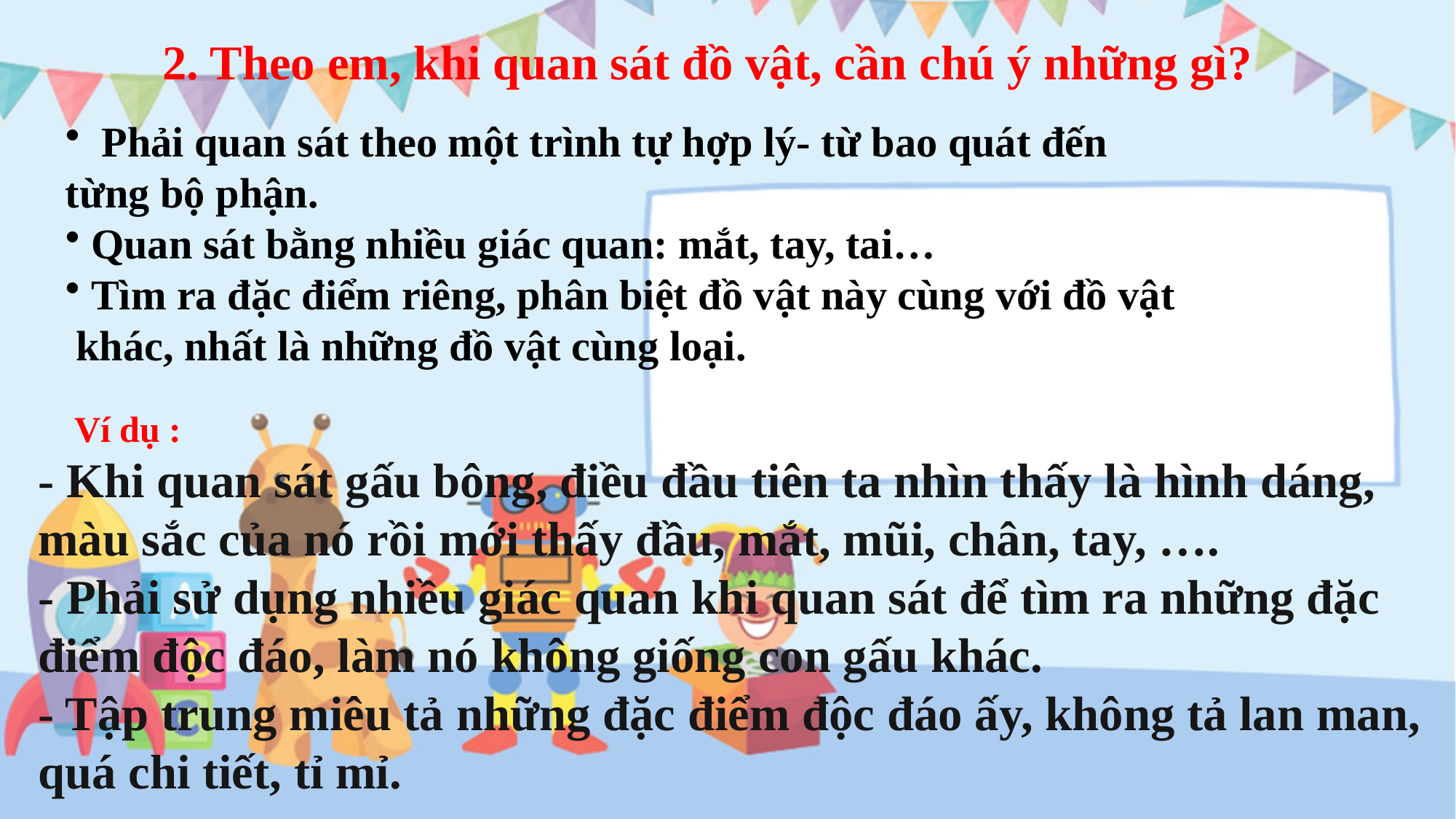

2. Theo em, khi quan sát đồ vật, cần chú ý những gì?
 Phải quan sát theo một trình tự hợp lý- từ bao quát đến
từng bộ phận.
Quan sát bằng nhiều giác quan: mắt, tay, tai…
Tìm ra đặc điểm riêng, phân biệt đồ vật này cùng với đồ vật
 khác, nhất là những đồ vật cùng loại.
    Ví dụ :
- Khi quan sát gấu bông, điều đầu tiên ta nhìn thấy là hình dáng,
màu sắc của nó rồi mới thấy đầu, mắt, mũi, chân, tay, ….
- Phải sử dụng nhiều giác quan khi quan sát để tìm ra những đặc điểm độc đáo, làm nó không giống con gấu khác.
- Tập trung miêu tả những đặc điểm độc đáo ấy, không tả lan man, quá chi tiết, tỉ mỉ.